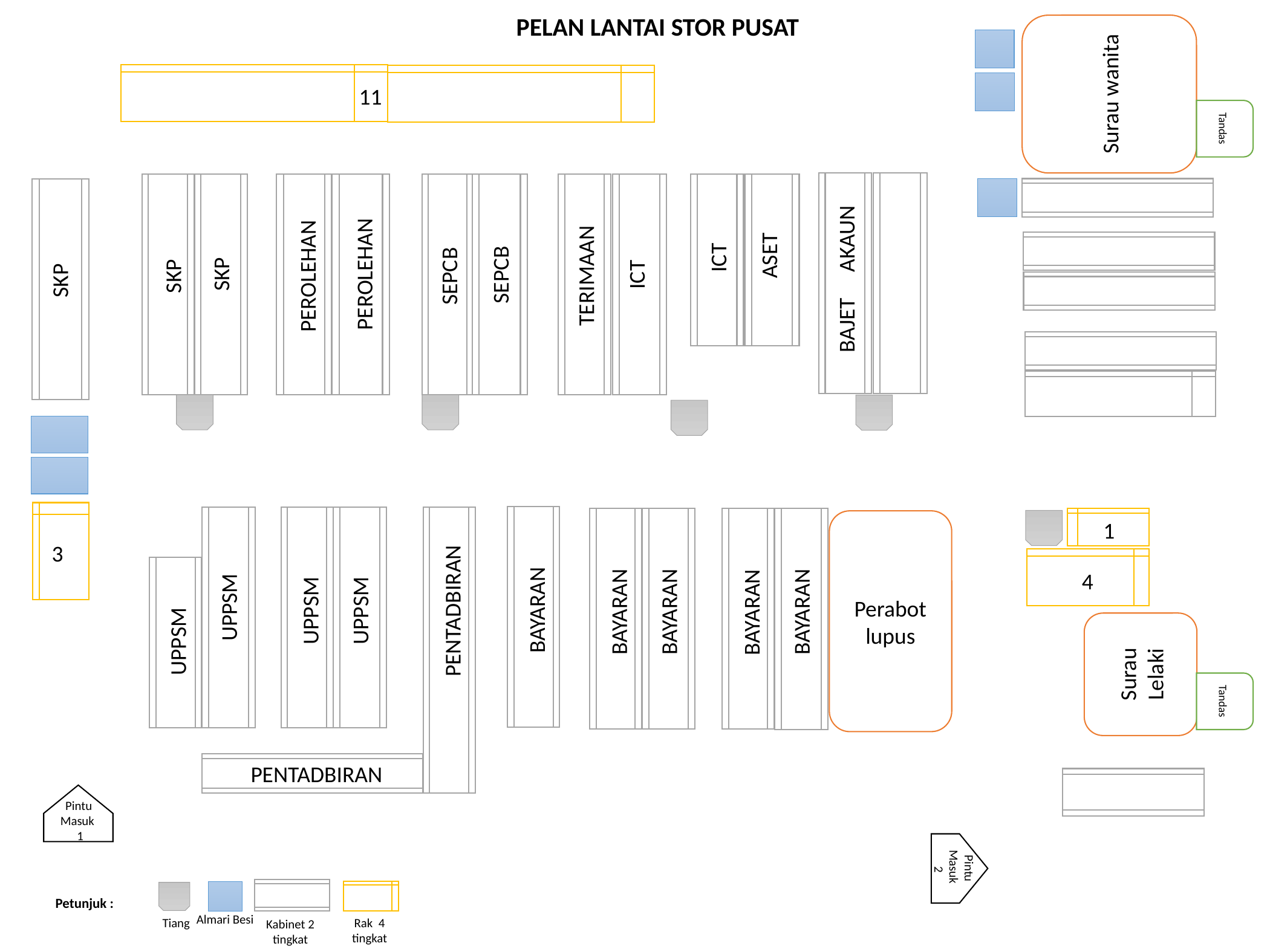

PELAN LANTAI STOR PUSAT
Surau wanita

11
Tandas

ASET
ICT

PEROLEHAN
SKP
ICT
SEPCB
TERIMAAN
SEPCB
SKP
PEROLEHAN
BAJET     AKAUN
SKP

Perabot lupus
1

3

4
UPPSM
BAYARAN
UPPSM
UPPSM
PENTADBIRAN
BAYARAN
BAYARAN
BAYARAN
BAYARAN
Surau Lelaki
UPPSM

Tandas

PENTADBIRAN

Pintu Masuk
 1

Pintu Masuk
 2

Petunjuk :
Almari Besi
Tiang
Rak  4 tingkat
Kabinet 2 tingkat